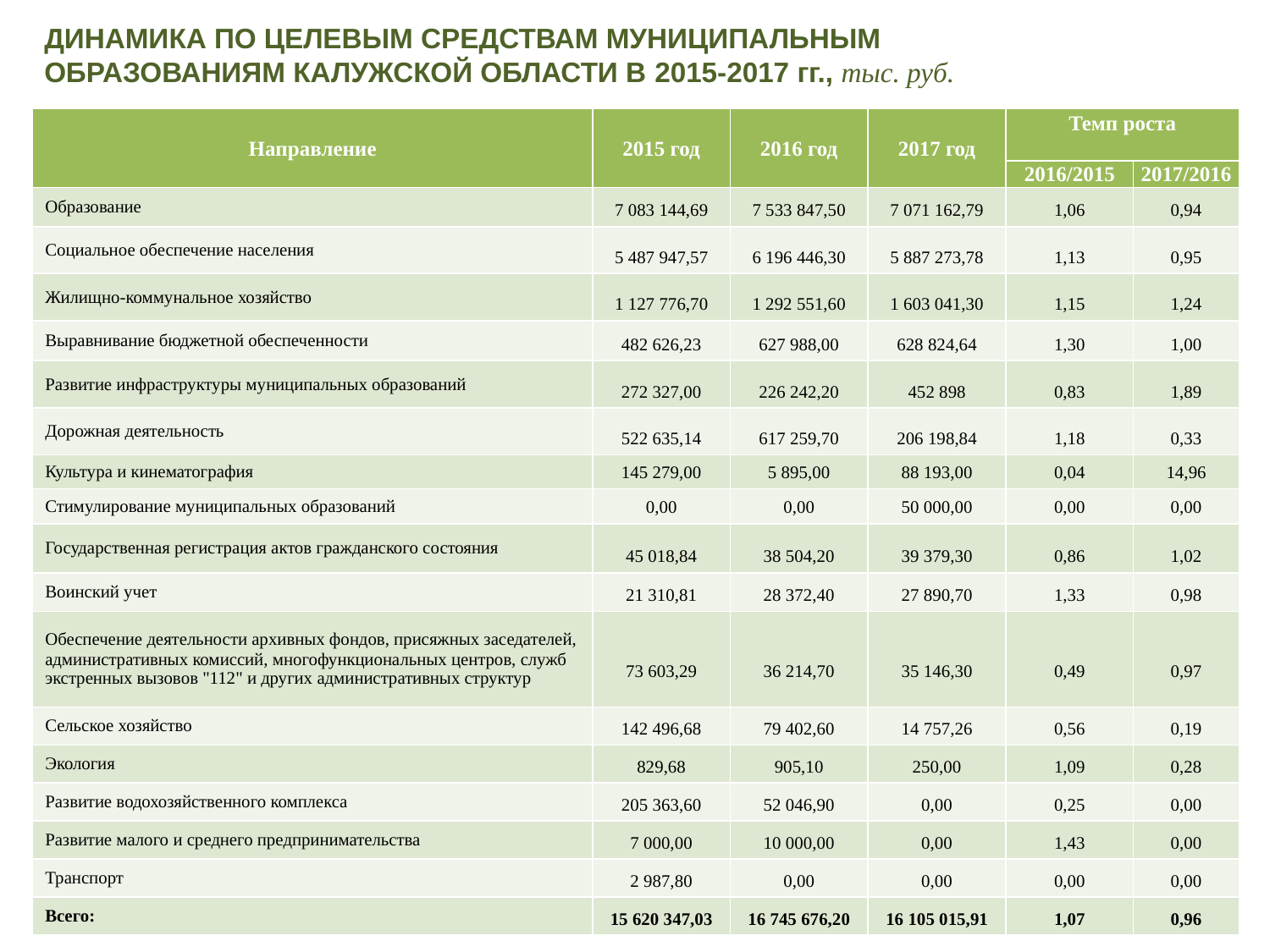

ДИНАМИКА ПО ЦЕЛЕВЫМ СРЕДСТВАМ МУНИЦИПАЛЬНЫМ
ОБРАЗОВАНИЯМ КАЛУЖСКОЙ ОБЛАСТИ В 2015-2017 гг., тыс. руб.
| Направление | 2015 год | 2016 год | 2017 год | Темп роста |  |
| --- | --- | --- | --- | --- | --- |
|  |  |  |  | 2016/2015 | 2017/2016 |
| Образование | 7 083 144,69 | 7 533 847,50 | 7 071 162,79 | 1,06 | 0,94 |
| Социальное обеспечение населения | 5 487 947,57 | 6 196 446,30 | 5 887 273,78 | 1,13 | 0,95 |
| Жилищно-коммунальное хозяйство | 1 127 776,70 | 1 292 551,60 | 1 603 041,30 | 1,15 | 1,24 |
| Выравнивание бюджетной обеспеченности | 482 626,23 | 627 988,00 | 628 824,64 | 1,30 | 1,00 |
| Развитие инфраструктуры муниципальных образований | 272 327,00 | 226 242,20 | 452 898 | 0,83 | 1,89 |
| Дорожная деятельность | 522 635,14 | 617 259,70 | 206 198,84 | 1,18 | 0,33 |
| Культура и кинематография | 145 279,00 | 5 895,00 | 88 193,00 | 0,04 | 14,96 |
| Стимулирование муниципальных образований | 0,00 | 0,00 | 50 000,00 | 0,00 | 0,00 |
| Государственная регистрация актов гражданского состояния | 45 018,84 | 38 504,20 | 39 379,30 | 0,86 | 1,02 |
| Воинский учет | 21 310,81 | 28 372,40 | 27 890,70 | 1,33 | 0,98 |
| Обеспечение деятельности архивных фондов, присяжных заседателей, административных комиссий, многофункциональных центров, служб экстренных вызовов "112" и других административных структур | 73 603,29 | 36 214,70 | 35 146,30 | 0,49 | 0,97 |
| Сельское хозяйство | 142 496,68 | 79 402,60 | 14 757,26 | 0,56 | 0,19 |
| Экология | 829,68 | 905,10 | 250,00 | 1,09 | 0,28 |
| Развитие водохозяйственного комплекса | 205 363,60 | 52 046,90 | 0,00 | 0,25 | 0,00 |
| Развитие малого и среднего предпринимательства | 7 000,00 | 10 000,00 | 0,00 | 1,43 | 0,00 |
| Транспорт | 2 987,80 | 0,00 | 0,00 | 0,00 | 0,00 |
| Всего: | 15 620 347,03 | 16 745 676,20 | 16 105 015,91 | 1,07 | 0,96 |